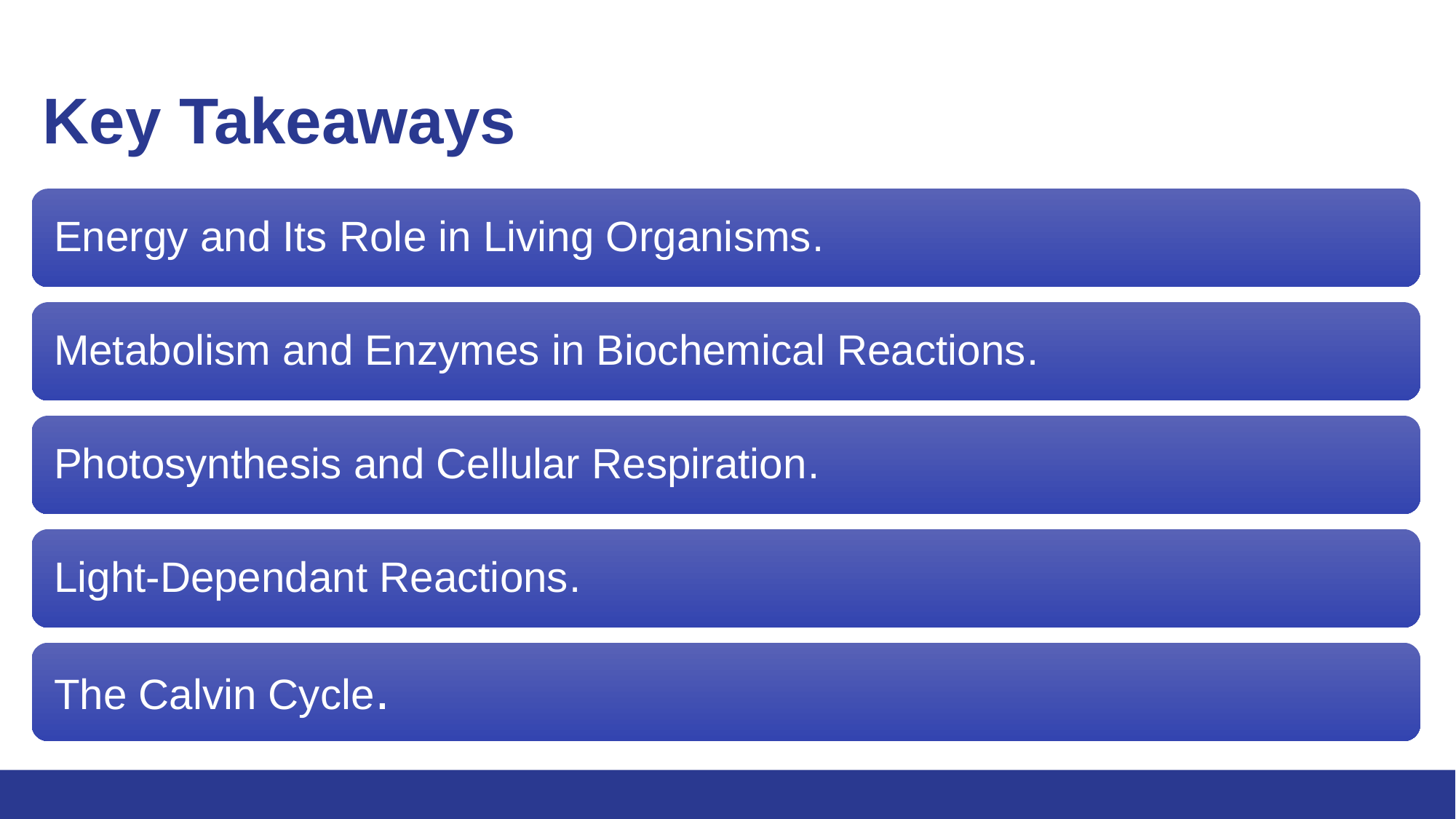

# Key Takeaways
Energy and Its Role in Living Organisms.
Metabolism and Enzymes in Biochemical Reactions.
Photosynthesis and Cellular Respiration.
Light-Dependant Reactions.
The Calvin Cycle.